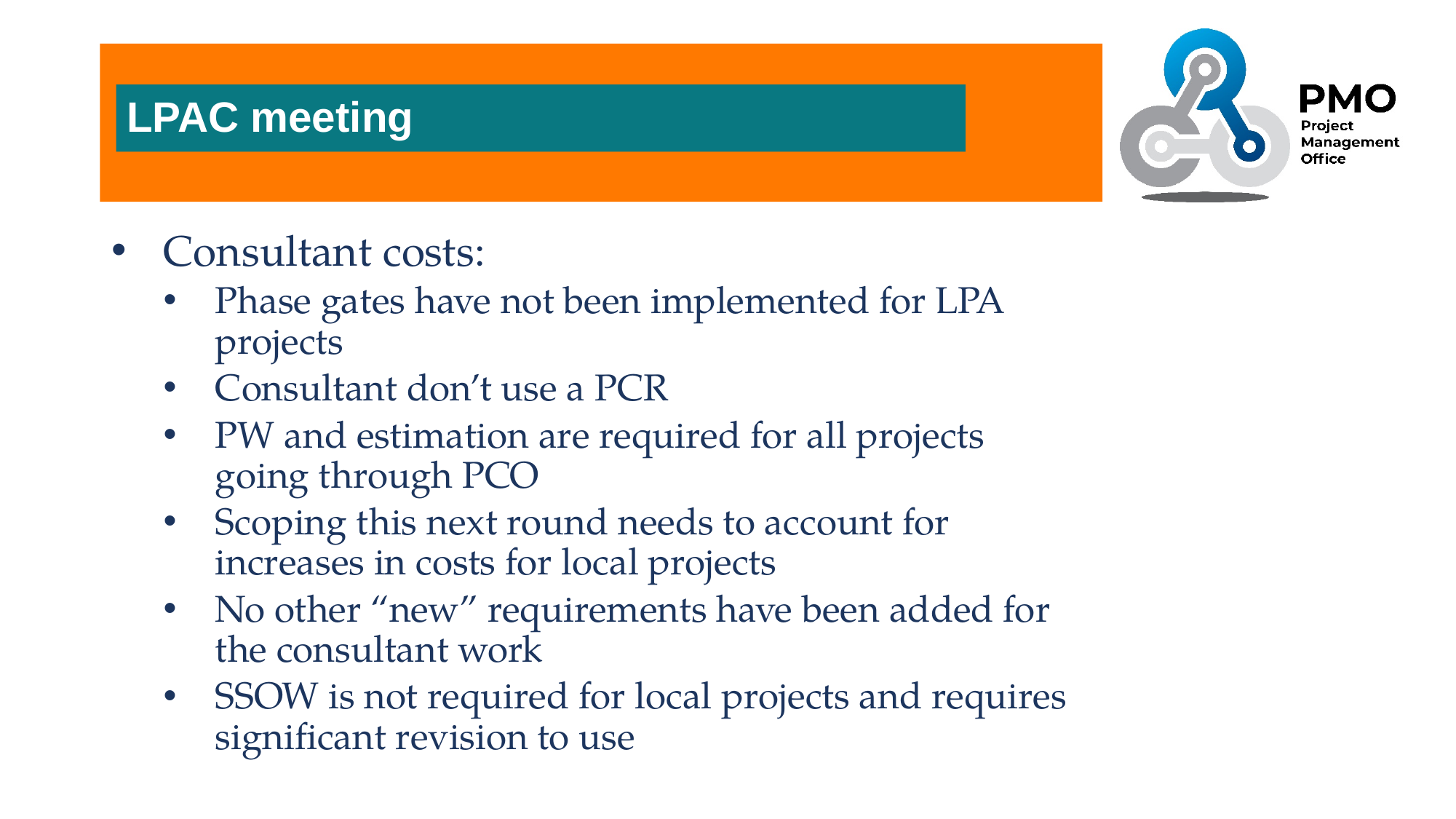

LPAC meeting
Consultant costs:
Phase gates have not been implemented for LPA projects
Consultant don’t use a PCR
PW and estimation are required for all projects going through PCO
Scoping this next round needs to account for increases in costs for local projects
No other “new” requirements have been added for the consultant work
SSOW is not required for local projects and requires significant revision to use